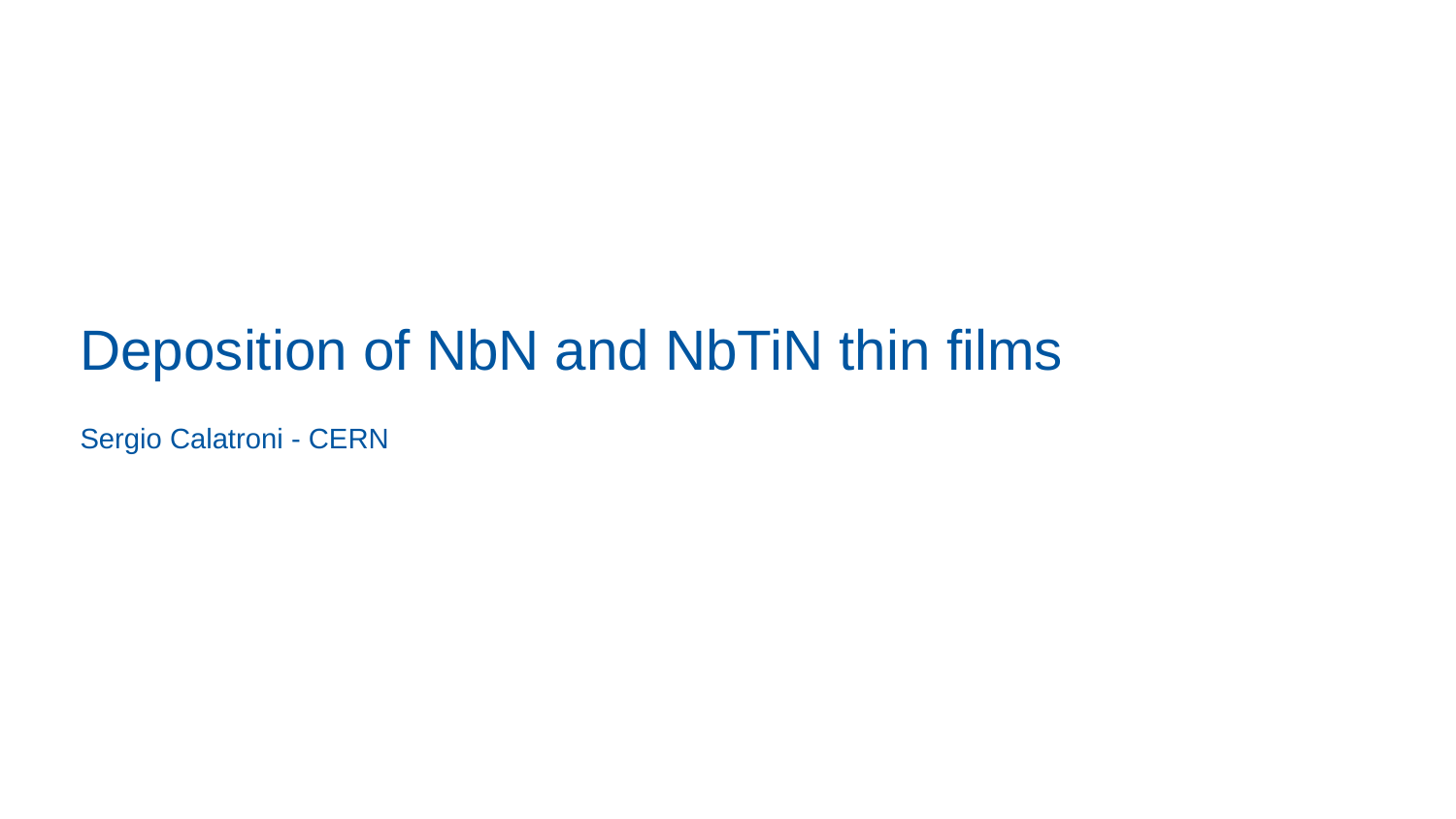

# Deposition of NbN and NbTiN thin films
Sergio Calatroni - CERN